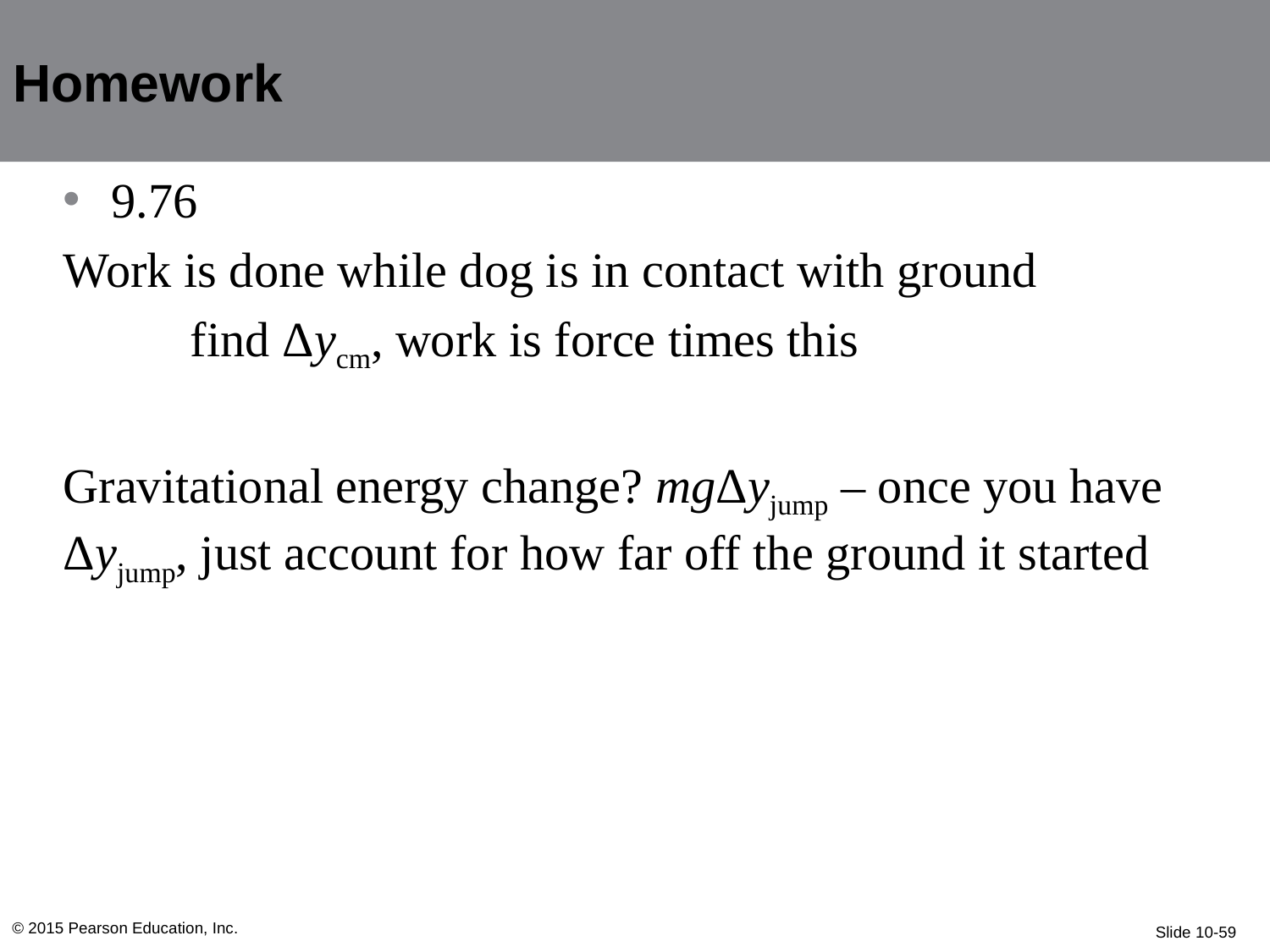

Homework
9.76
Work is done while dog is in contact with ground
	find Δycm, work is force times this

Gravitational energy change? mgΔyjump – once you have Δyjump, just account for how far off the ground it started
© 2015 Pearson Education, Inc.